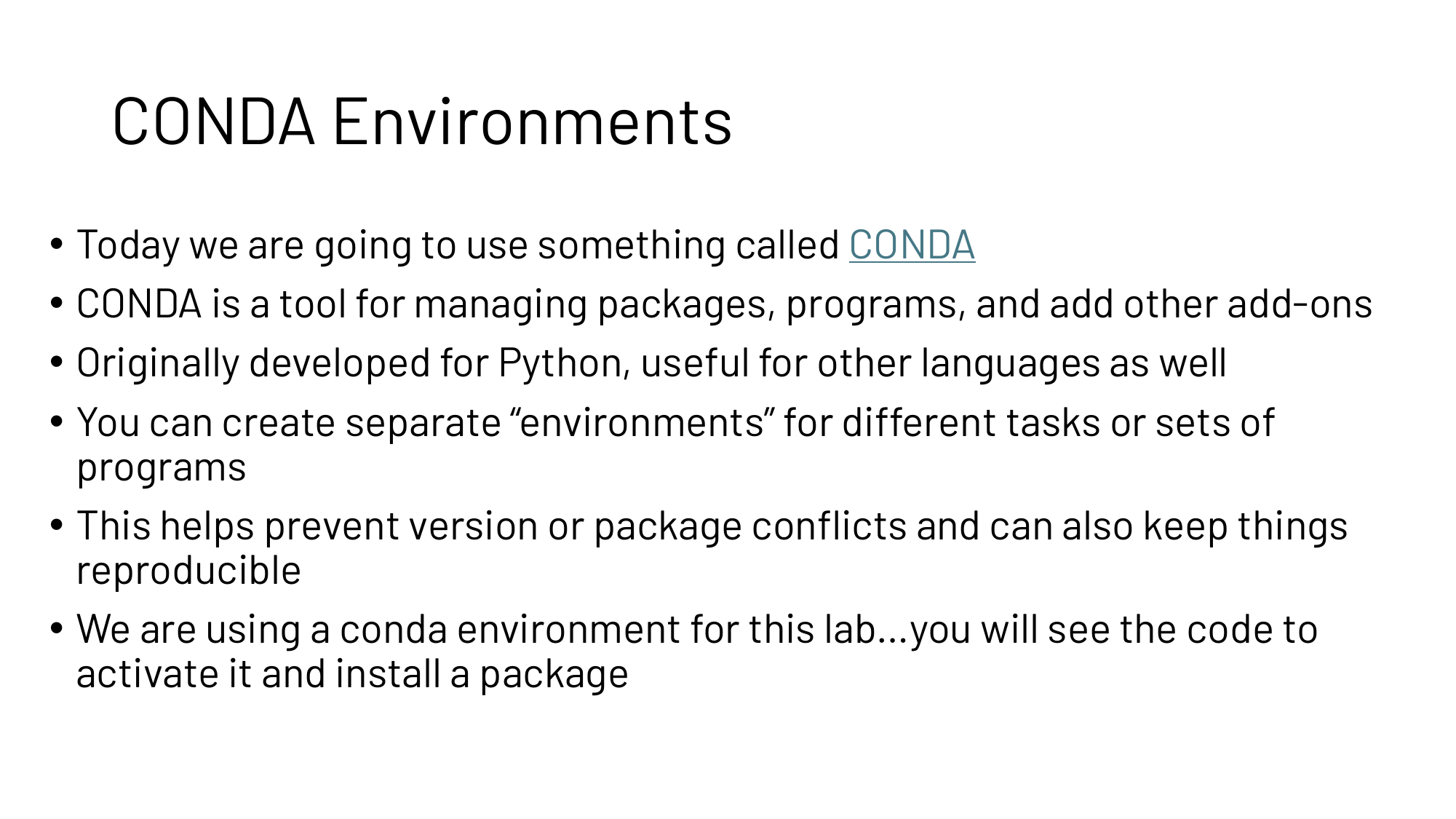

# CONDA Environments
Today we are going to use something called CONDA
CONDA is a tool for managing packages, programs, and add other add-ons
Originally developed for Python, useful for other languages as well
You can create separate “environments” for different tasks or sets of programs
This helps prevent version or package conflicts and can also keep things reproducible
We are using a conda environment for this lab…you will see the code to activate it and install a package